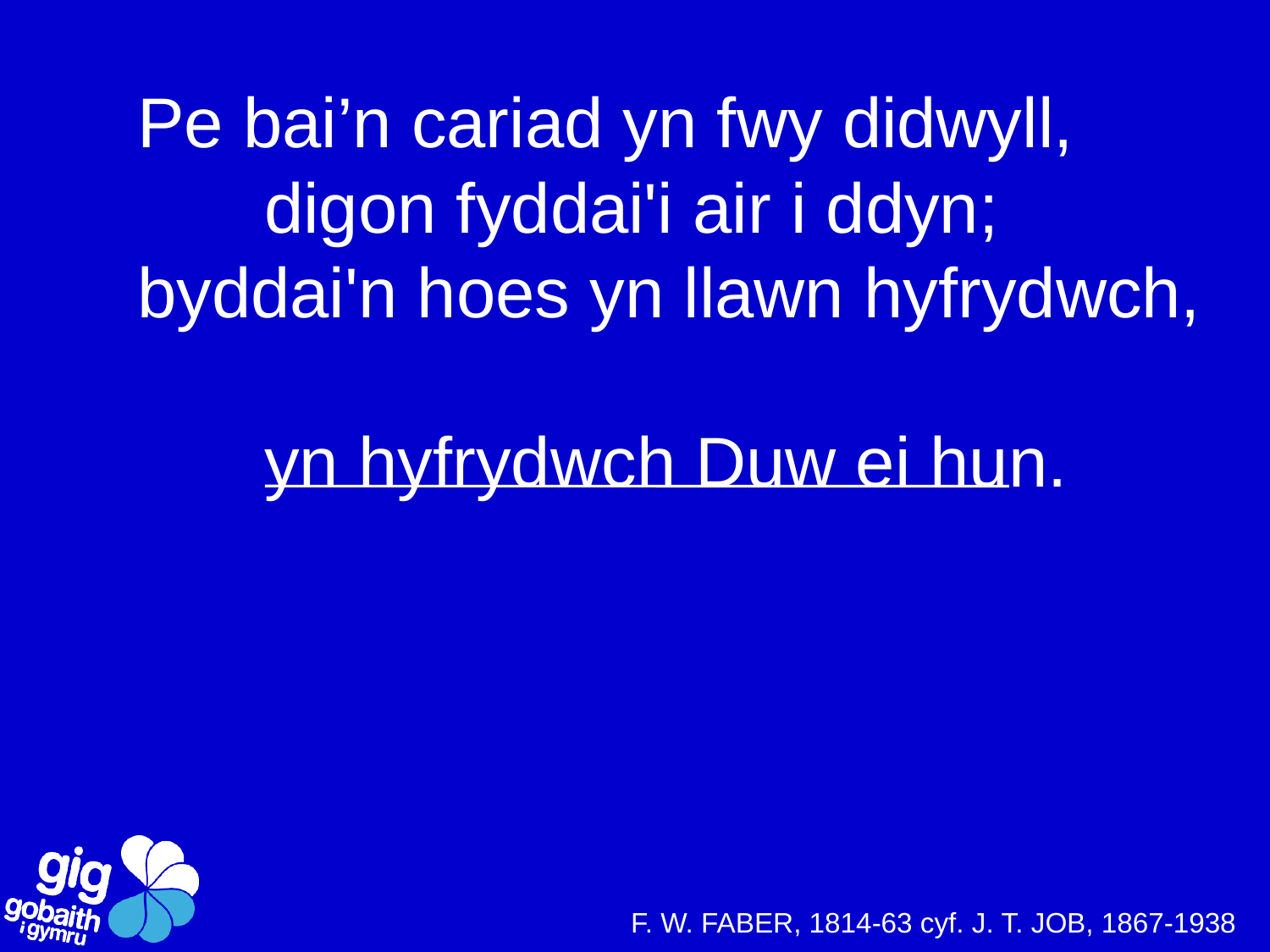

Pe bai’n cariad yn fwy didwyll,
	digon fyddai'i air i ddyn;
byddai'n hoes yn llawn hyfrydwch,
	yn hyfrydwch Duw ei hun.
F. W. FABER, 1814-63 cyf. J. T. JOB, 1867-1938